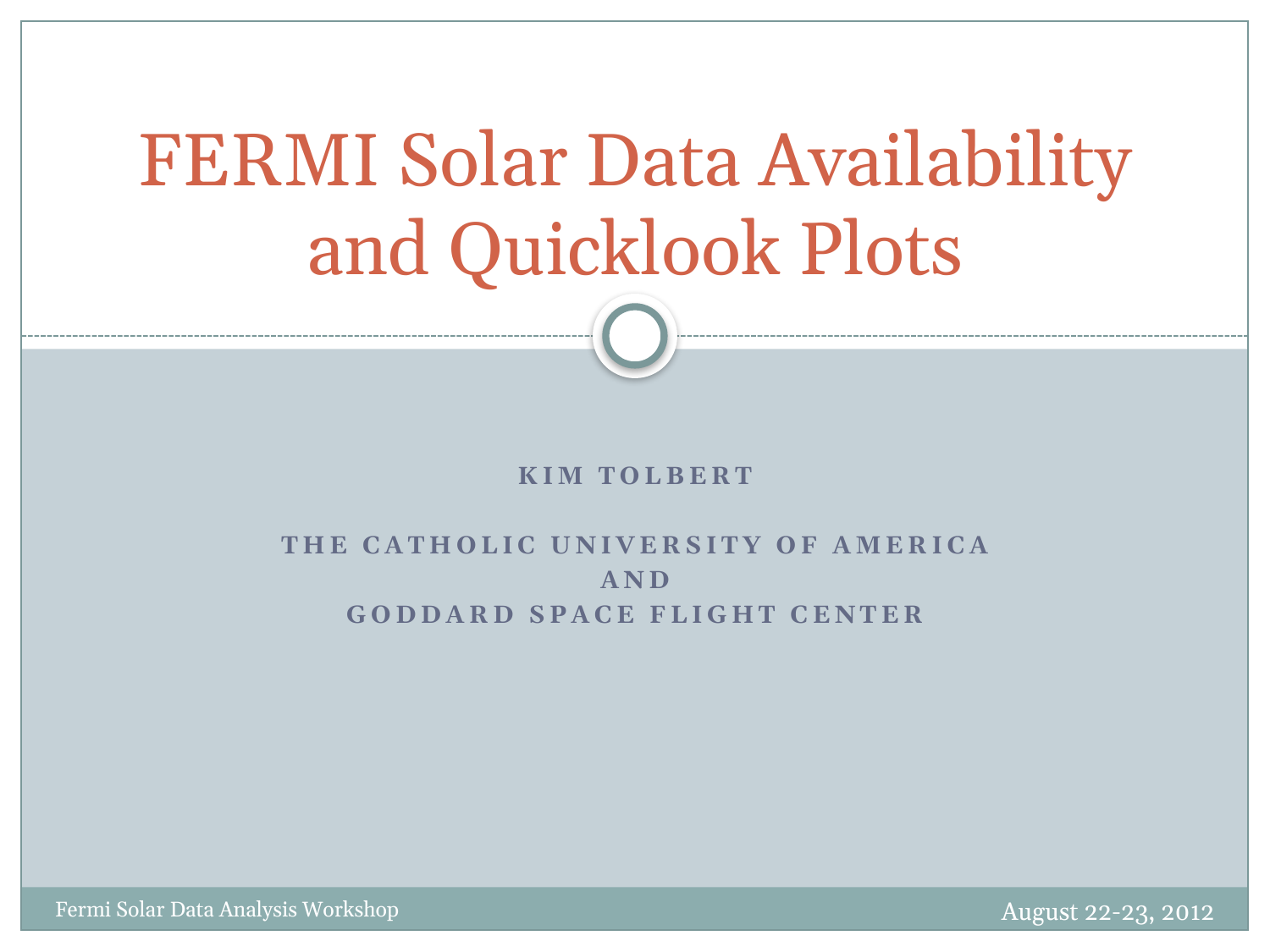

# FERMI Solar Data Availability and Quicklook Plots

Kim Tolbert

The Catholic University of America
And
Goddard Space Flight Center

August 22-23, 2012
Fermi Solar Data Analysis Workshop